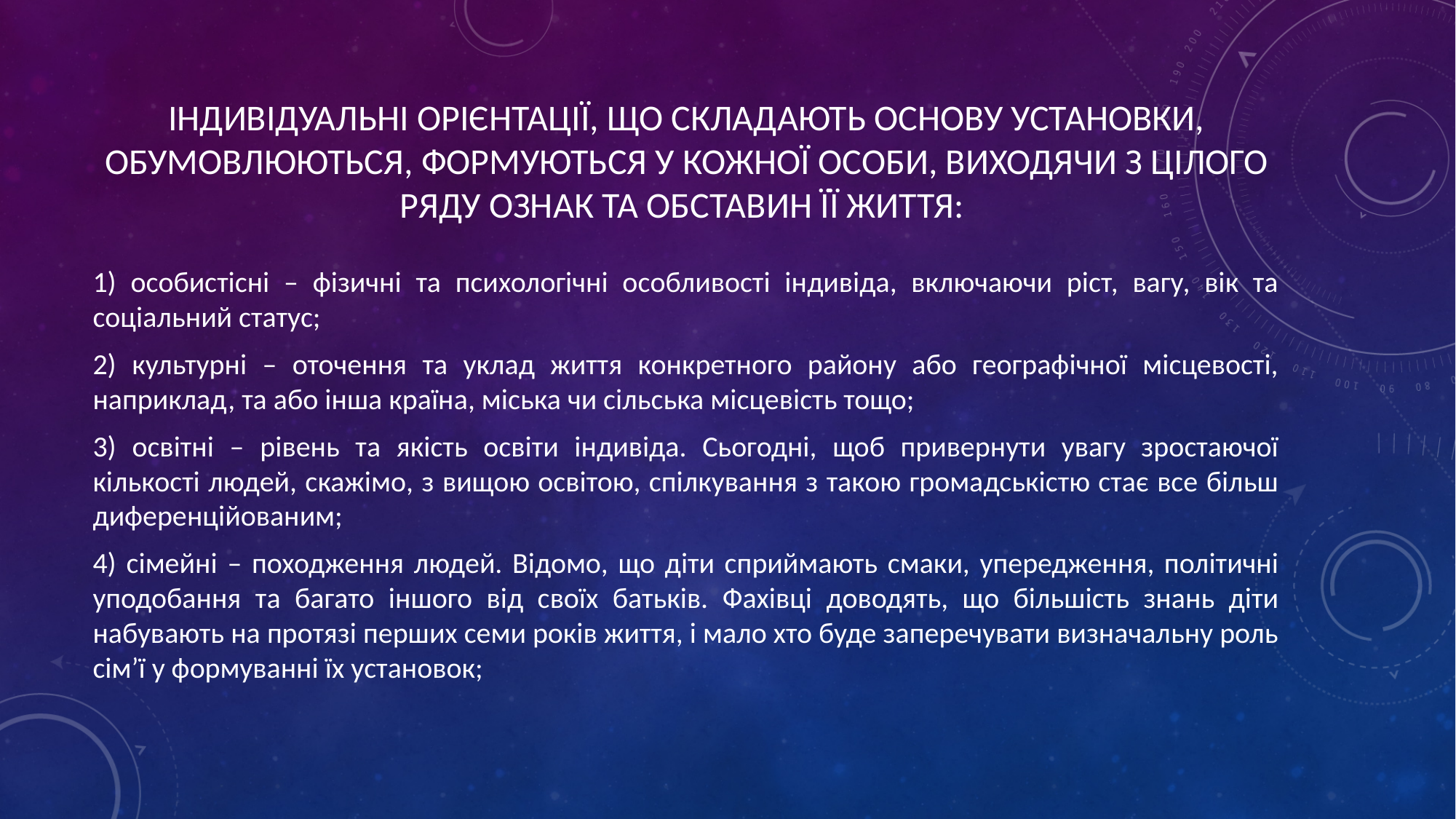

# Індивідуальні орієнтації, що складають основу установки, обумовлюються, формуються у кожної особи, виходячи з цілого ряду ознак та обставин її життя:
1) особистісні – фізичні та психологічні особливості індивіда, включаючи ріст, вагу, вік та соціальний статус;
2) культурні – оточення та уклад життя конкретного району або географічної місцевості, наприклад, та або інша країна, міська чи сільська місцевість тощо;
3) освітні – рівень та якість освіти індивіда. Сьогодні, щоб привернути увагу зростаючої кількості людей, скажімо, з вищою освітою, спілкування з такою громадськістю стає все більш диференційованим;
4) сімейні – походження людей. Відомо, що діти сприймають смаки, упередження, політичні уподобання та багато іншого від своїх батьків. Фахівці доводять, що більшість знань діти набувають на протязі перших семи років життя, і мало хто буде заперечувати визначальну роль сім’ї у формуванні їх установок;